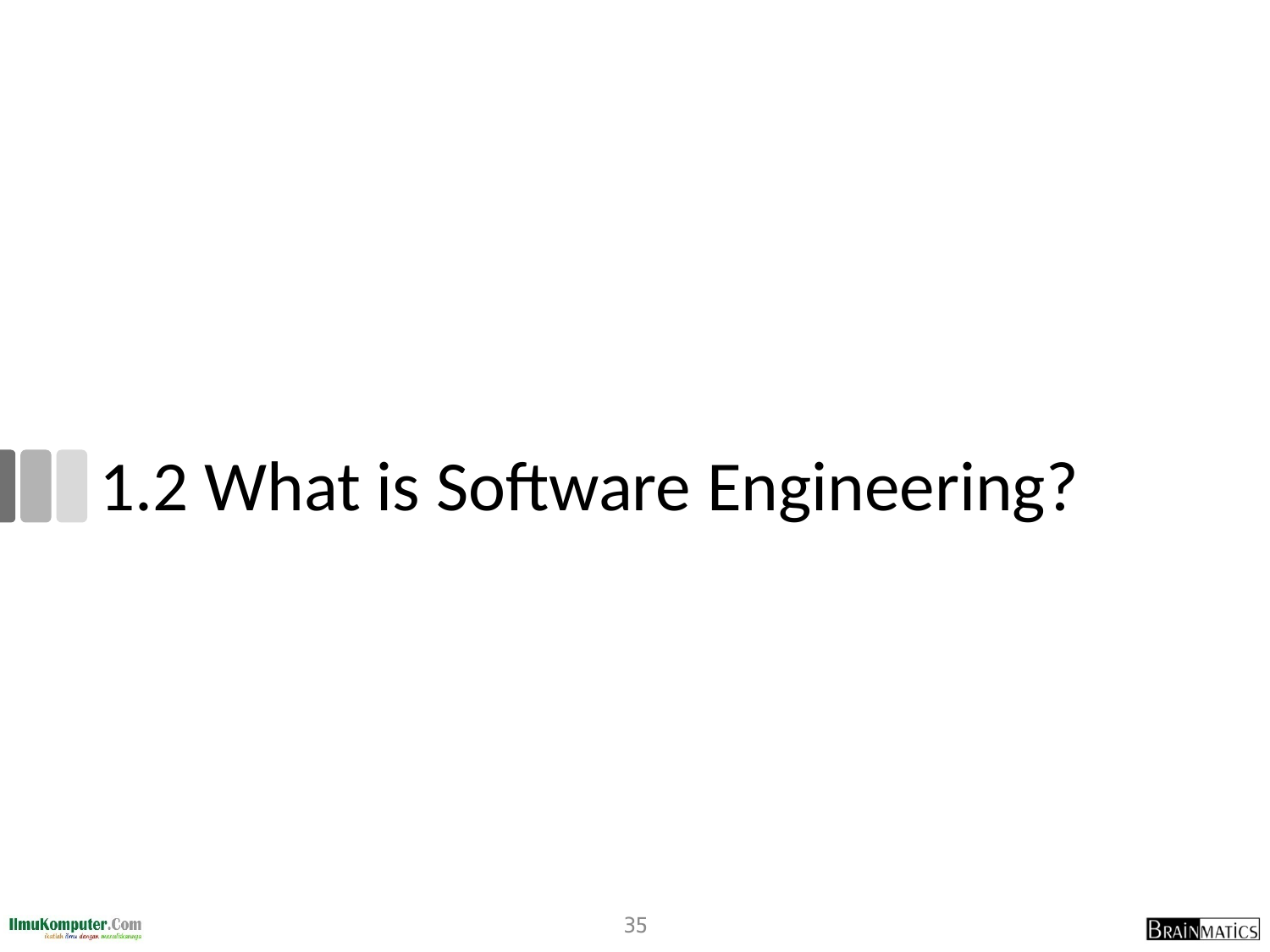

# 1.2 What is Software Engineering?

35